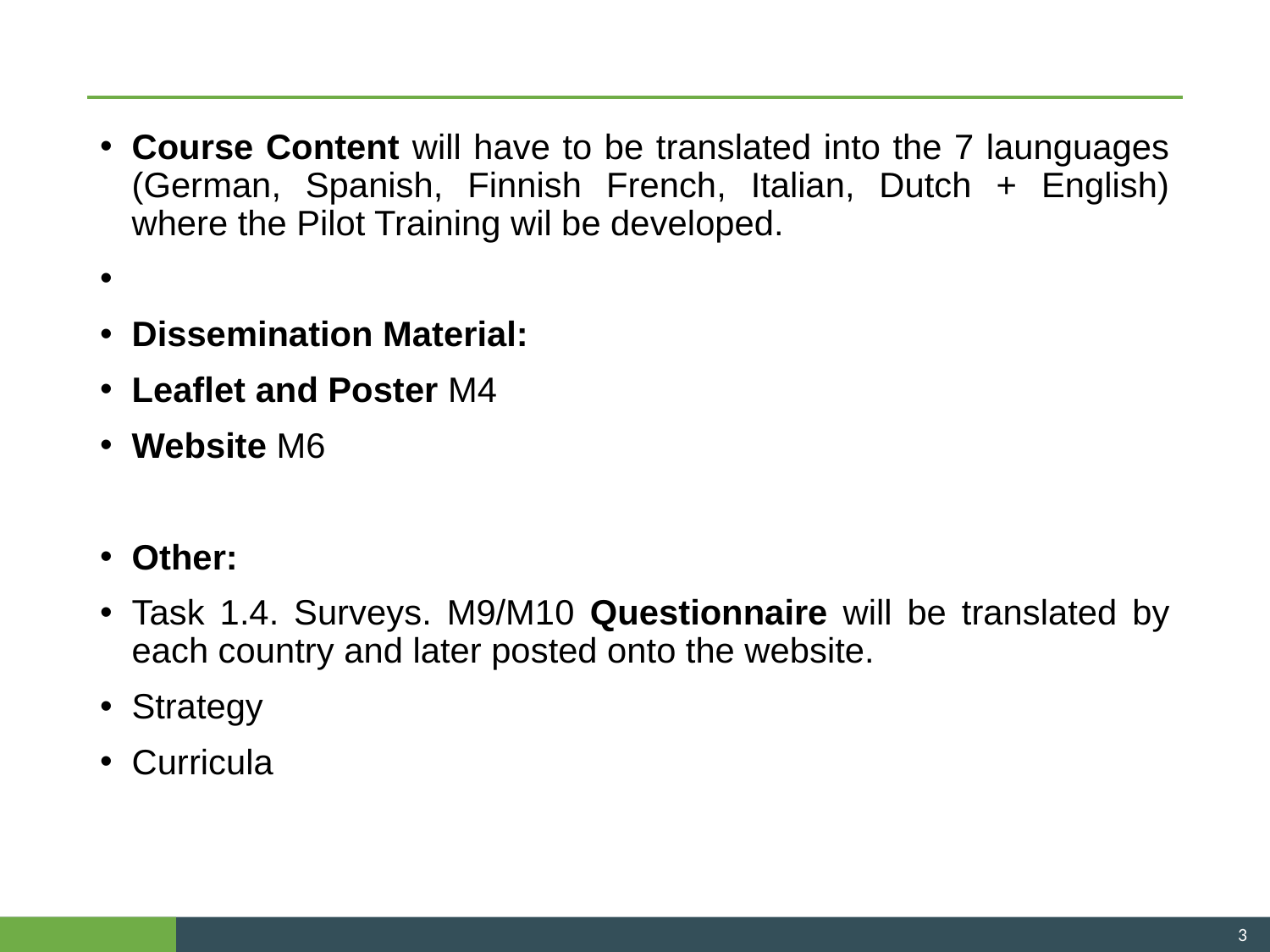

Course Content will have to be translated into the 7 launguages (German, Spanish, Finnish French, Italian, Dutch + English) where the Pilot Training wil be developed.

Dissemination Material:
Leaflet and Poster M4
Website M6

Other:
Task 1.4. Surveys. M9/M10 Questionnaire will be translated by each country and later posted onto the website.
Strategy
Curricula

3